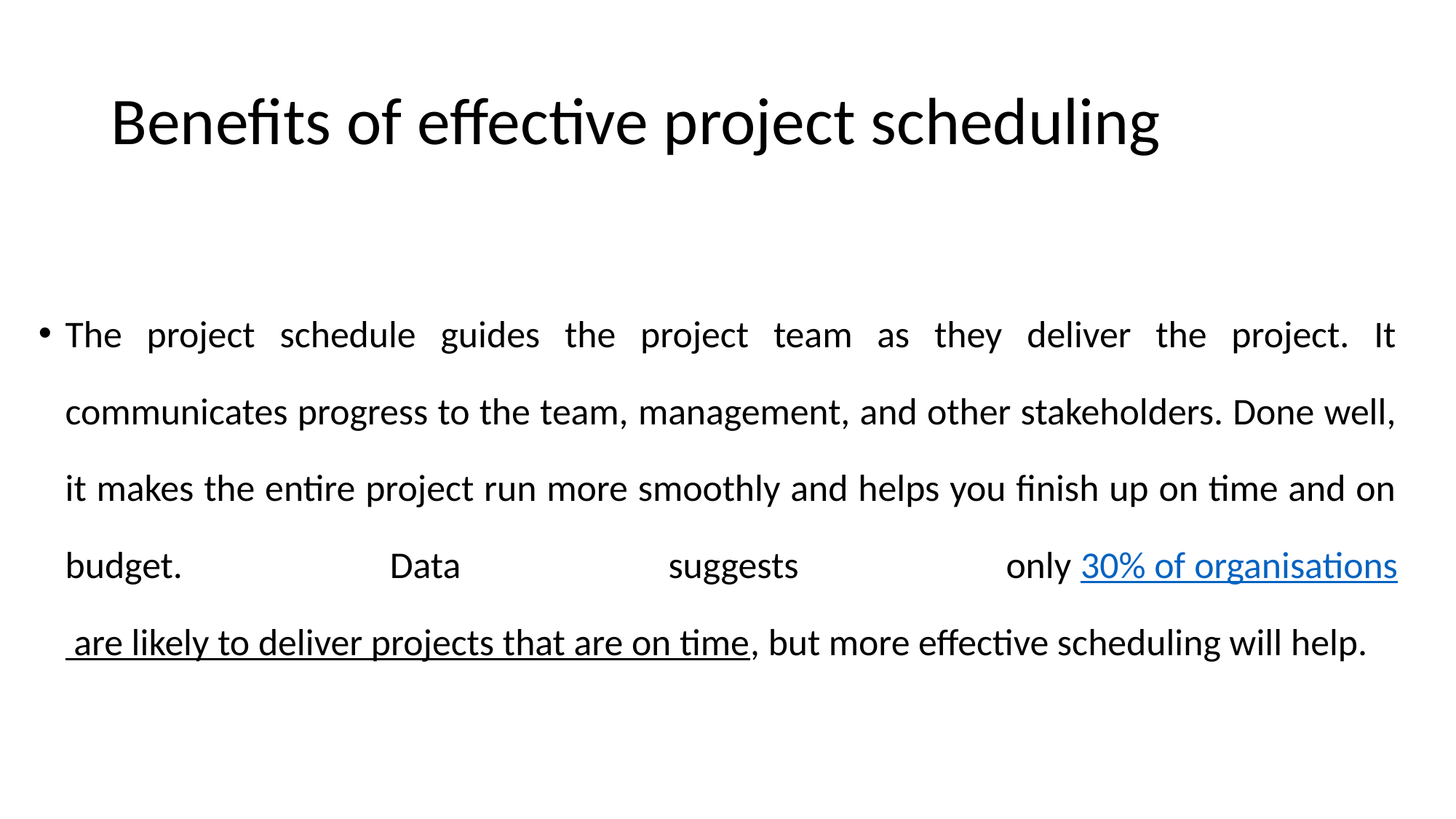

# Benefits of effective project scheduling

The project schedule guides the project team as they deliver the project. It communicates progress to the team, management, and other stakeholders. Done well, it makes the entire project run more smoothly and helps you finish up on time and on budget. Data suggests only 30% of organisations are likely to deliver projects that are on time, but more effective scheduling will help.